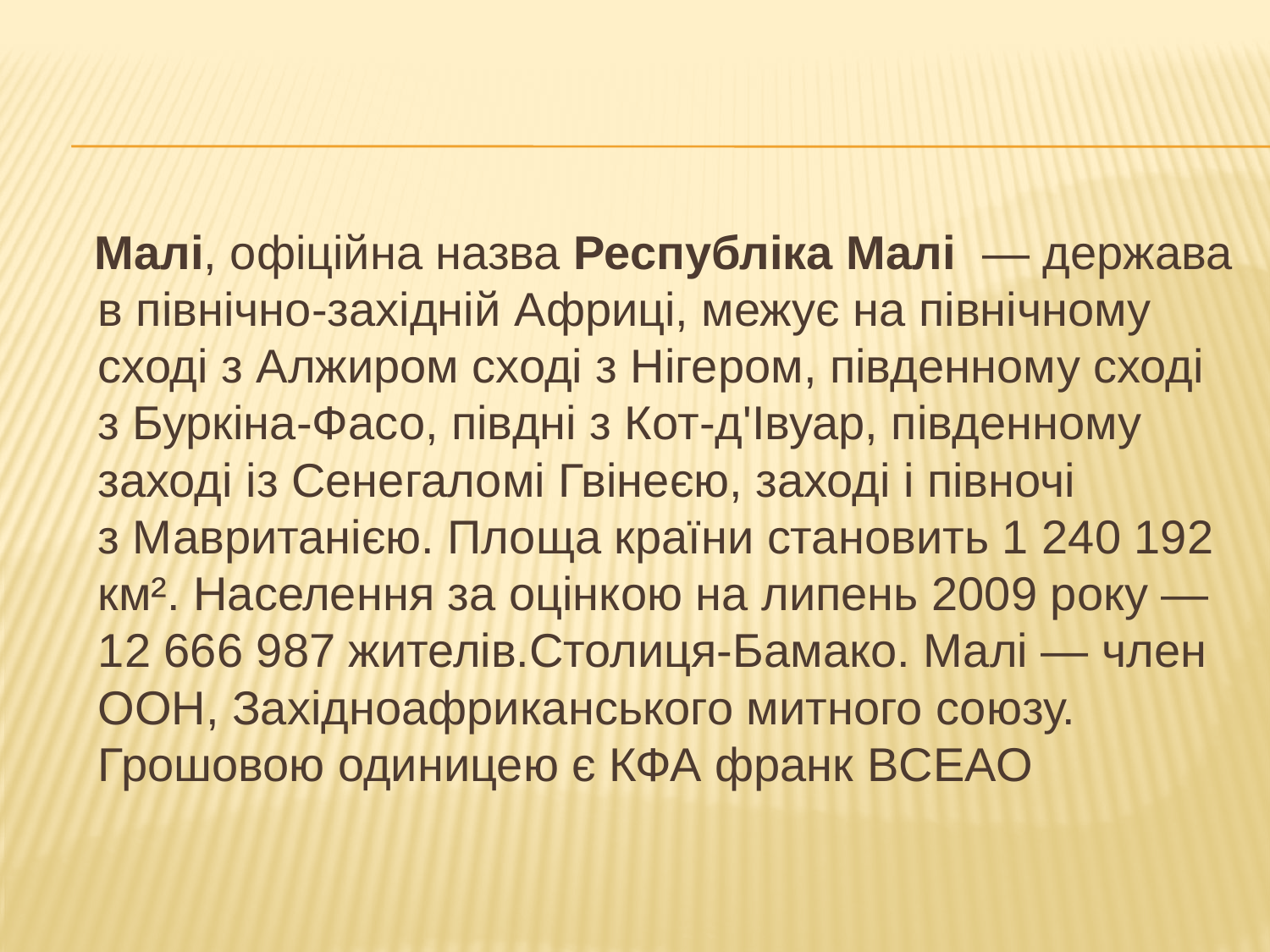

#
   Малі, офіційна назва Республіка Малі  — держава в північно-західній Африці, межує на північному сході з Алжиром сході з Нігером, південному сході з Буркіна-Фасо, півдні з Кот-д'Івуар, південному заході із Сенегаломі Гвінеєю, заході і півночі з Мавританією. Площа країни становить 1 240 192 км². Населення за оцінкою на липень 2009 року — 12 666 987 жителів.Столиця-Бамако. Малі — член ООН, Західноафриканського митного союзу. Грошовою одиницею є КФА франк BCEAO